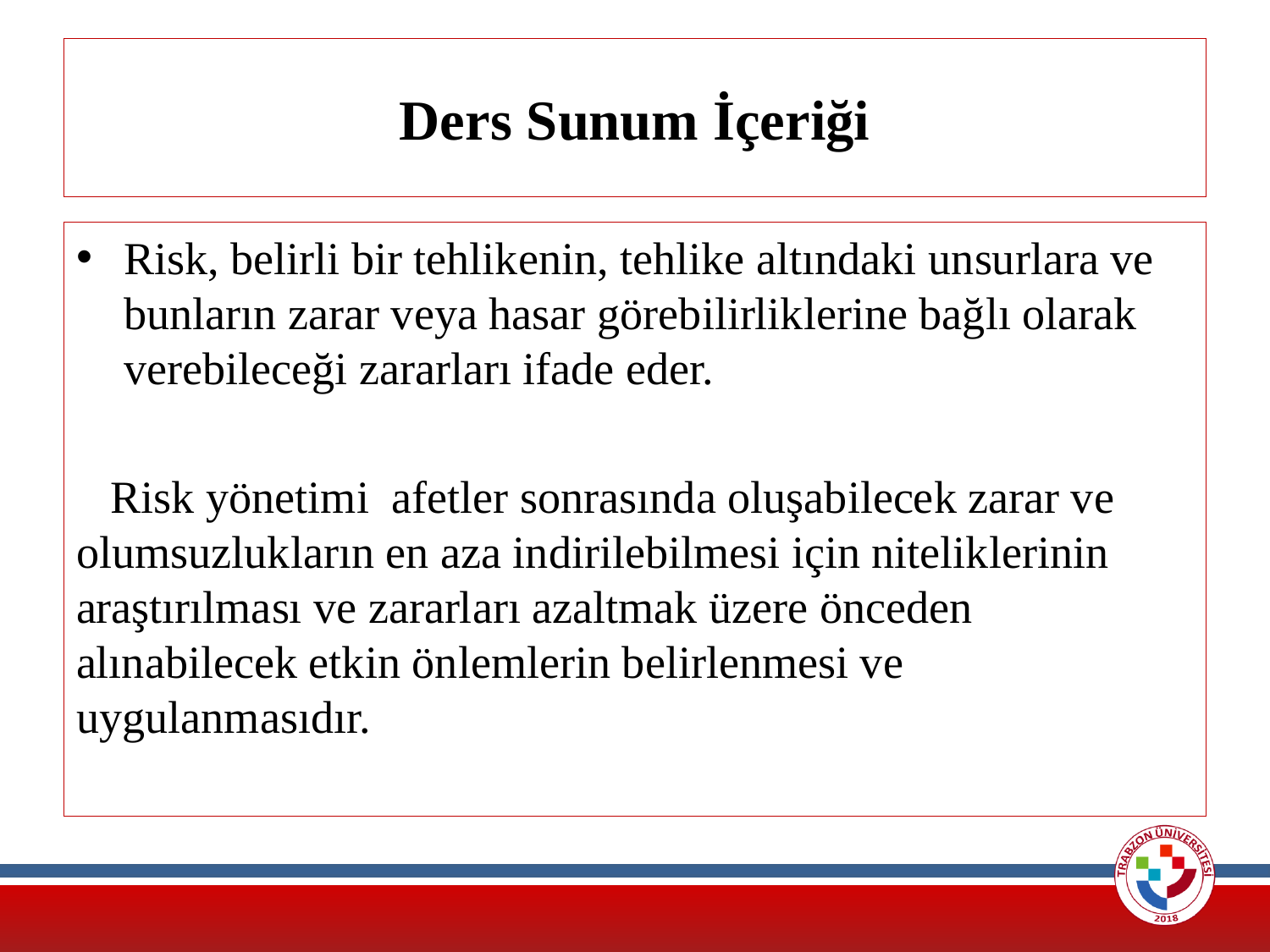

# Ders Sunum İçeriği
Risk, belirli bir tehlikenin, tehlike altındaki unsurlara ve bunların zarar veya hasar görebilirliklerine bağlı olarak verebileceği zararları ifade eder.

   Risk yönetimi  afetler sonrasında oluşabilecek zarar ve olumsuzlukların en aza indirilebilmesi için niteliklerinin araştırılması ve zararları azaltmak üzere önceden alınabilecek etkin önlemlerin belirlenmesi ve uygulanmasıdır.